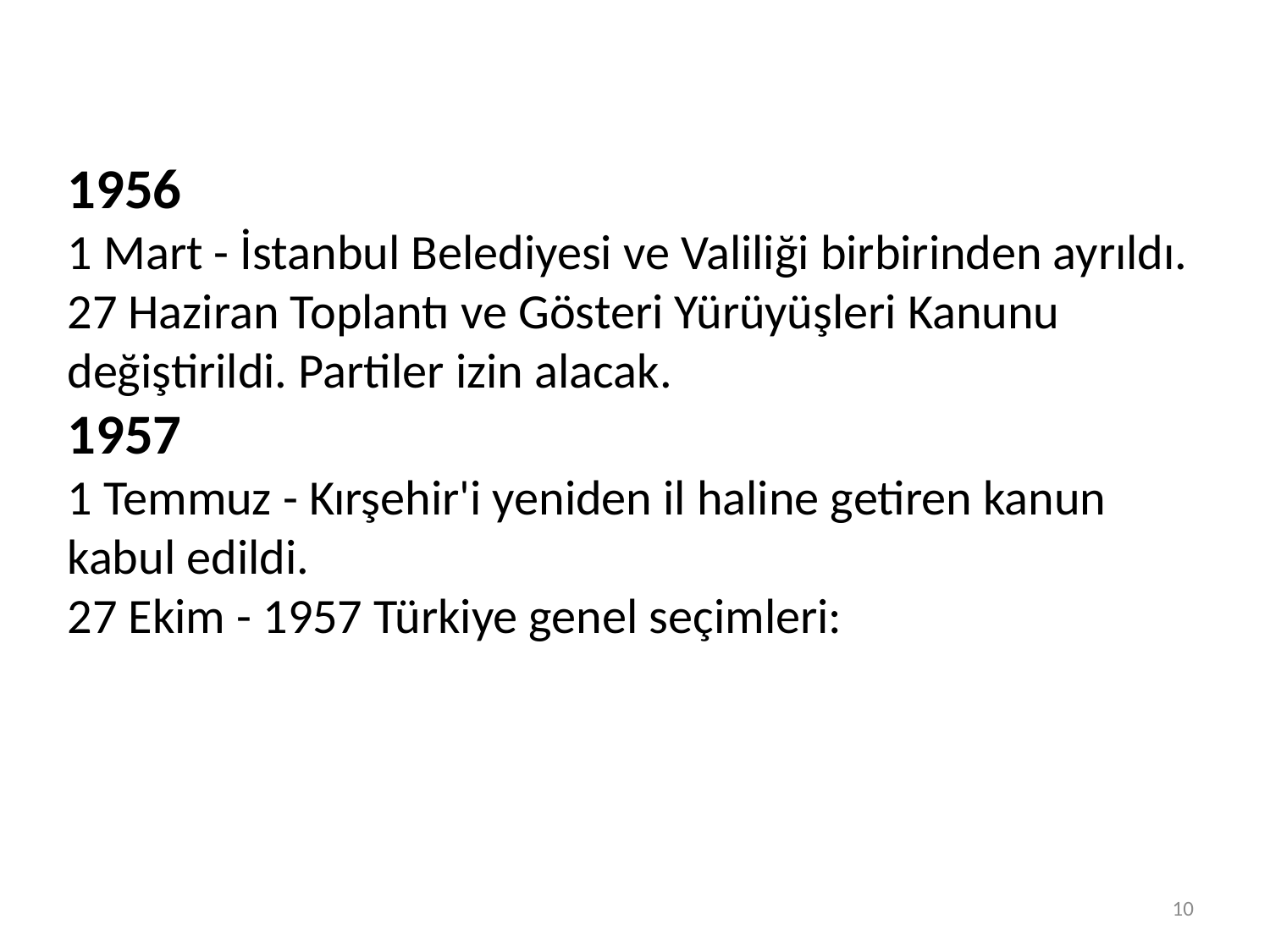

1956
1 Mart - İstanbul Belediyesi ve Valiliği birbirinden ayrıldı.
27 Haziran Toplantı ve Gösteri Yürüyüşleri Kanunu değiştirildi. Partiler izin alacak.
1957
1 Temmuz - Kırşehir'i yeniden il haline getiren kanun kabul edildi.
27 Ekim - 1957 Türkiye genel seçimleri:
10